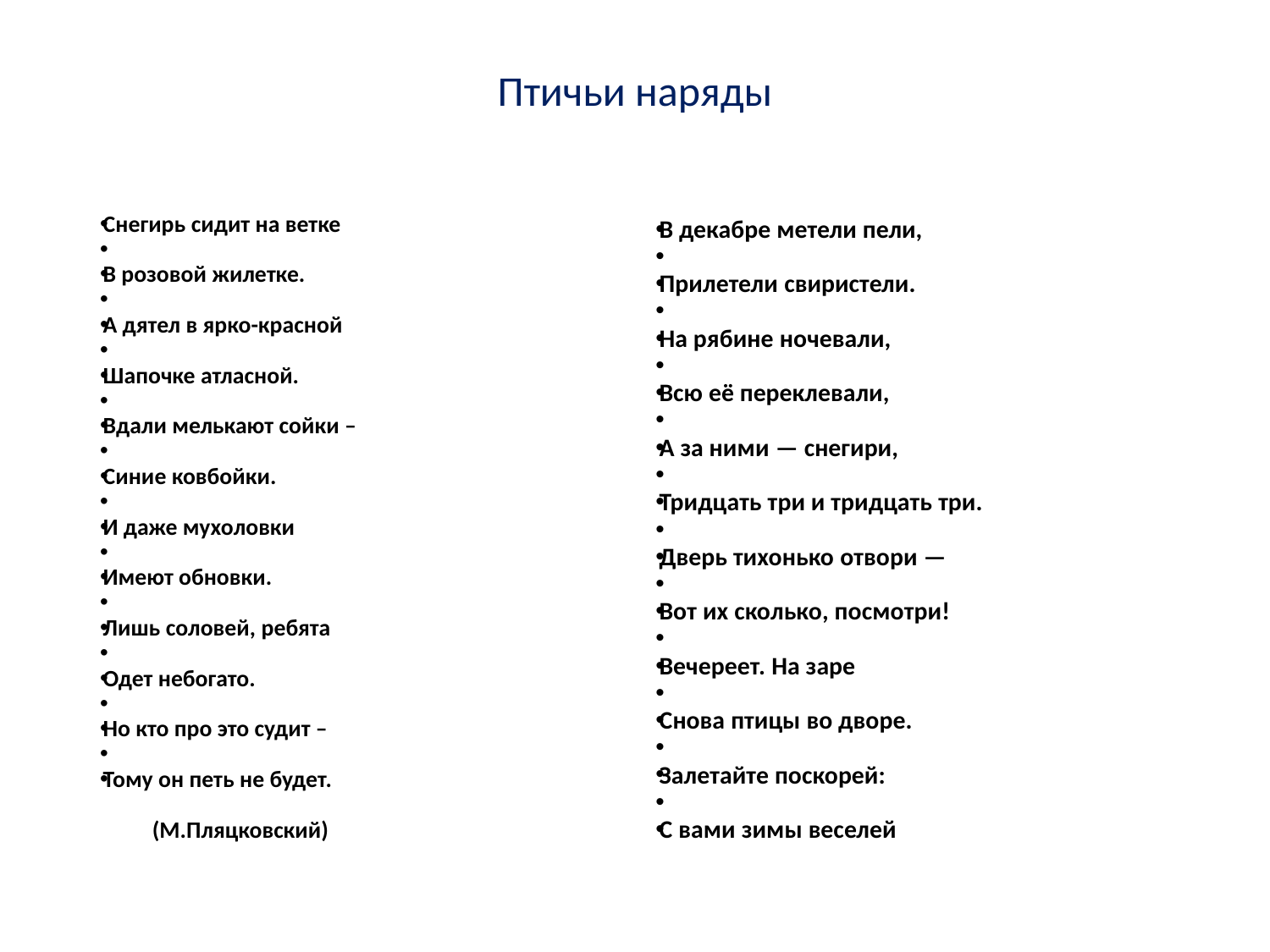

# Птичьи наряды

В декабре метели пели,

Прилетели свиристели.

На рябине ночевали,

Всю её переклевали,

A за ними — снегири,

Тридцать три и тридцать три.

Дверь тихонько отвори —

Вот их сколько, посмотри!

Вечереет. На заре

Снова птицы во дворе.

Залетайте поскорей:

С вами зимы веселей

Снегирь сидит на ветке

В розовой жилетке.

А дятел в ярко-красной

Шапочке атласной.

Вдали мелькают сойки –

Синие ковбойки.

И даже мухоловки

Имеют обновки.

Лишь соловей, ребята

Одет небогато.

Но кто про это судит –

Тому он петь не будет.

	 (М.Пляцковский)